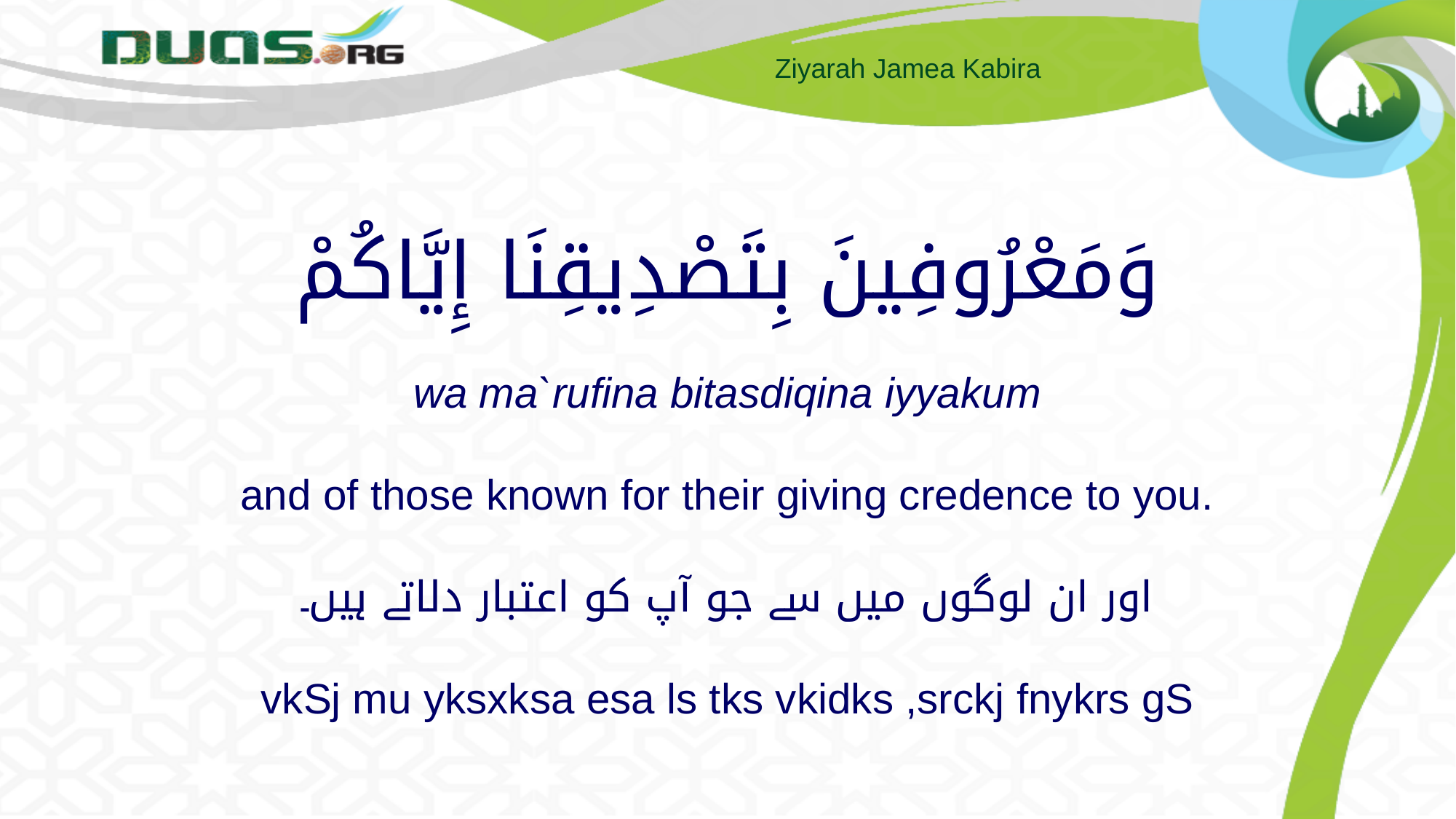

# وَمَعْرُوفِينَ بِتَصْدِيقِنَا إِيَّاكُمْ wa ma`rufina bitasdiqina iyyakum and of those known for their giving credence to you. اور ان لوگوں میں سے جو آپ کو اعتبار دلاتے ہیں۔ vkSj mu yksxksa esa ls tks vkidks ,srckj fnykrs gS